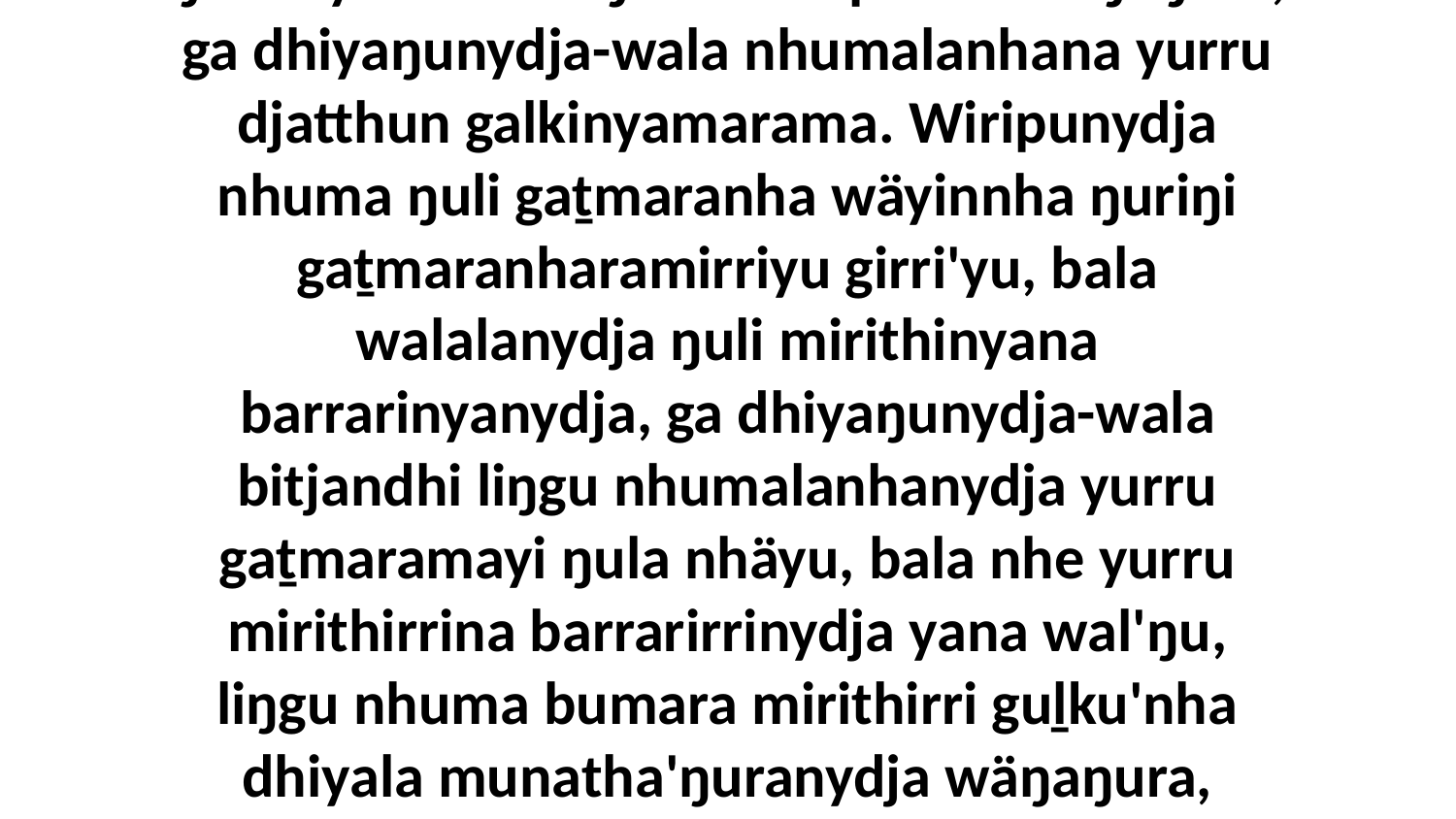

17 Ŋäthilinydja ŋunhinydja nhuma ŋuli marrtjinya djatthuna muka dharpa malanha, ŋunhi yukurrana ŋuthara Lipanan wäŋaŋura, ga dhiyaŋunydja-wala nhumalanhana yurru djatthun galkinyamarama. Wiripunydja nhuma ŋuli gaṯmaranha wäyinnha ŋuriŋi gaṯmaranharamirriyu girri'yu, bala walalanydja ŋuli mirithinyana barrarinyanydja, ga dhiyaŋunydja-wala bitjandhi liŋgu nhumalanhanydja yurru gaṯmaramayi ŋula nhäyu, bala nhe yurru mirithirrina barrarirrinydja yana wal'ŋu, liŋgu nhuma bumara mirithirri guḻku'nha dhiyala munatha'ŋuranydja wäŋaŋura, murrkay'kuŋala marrtjina bumara, ga bitjarrayi liŋgu nhuma baḏuwaḏuyurruna ŋunhiyi wäŋanhanydja.